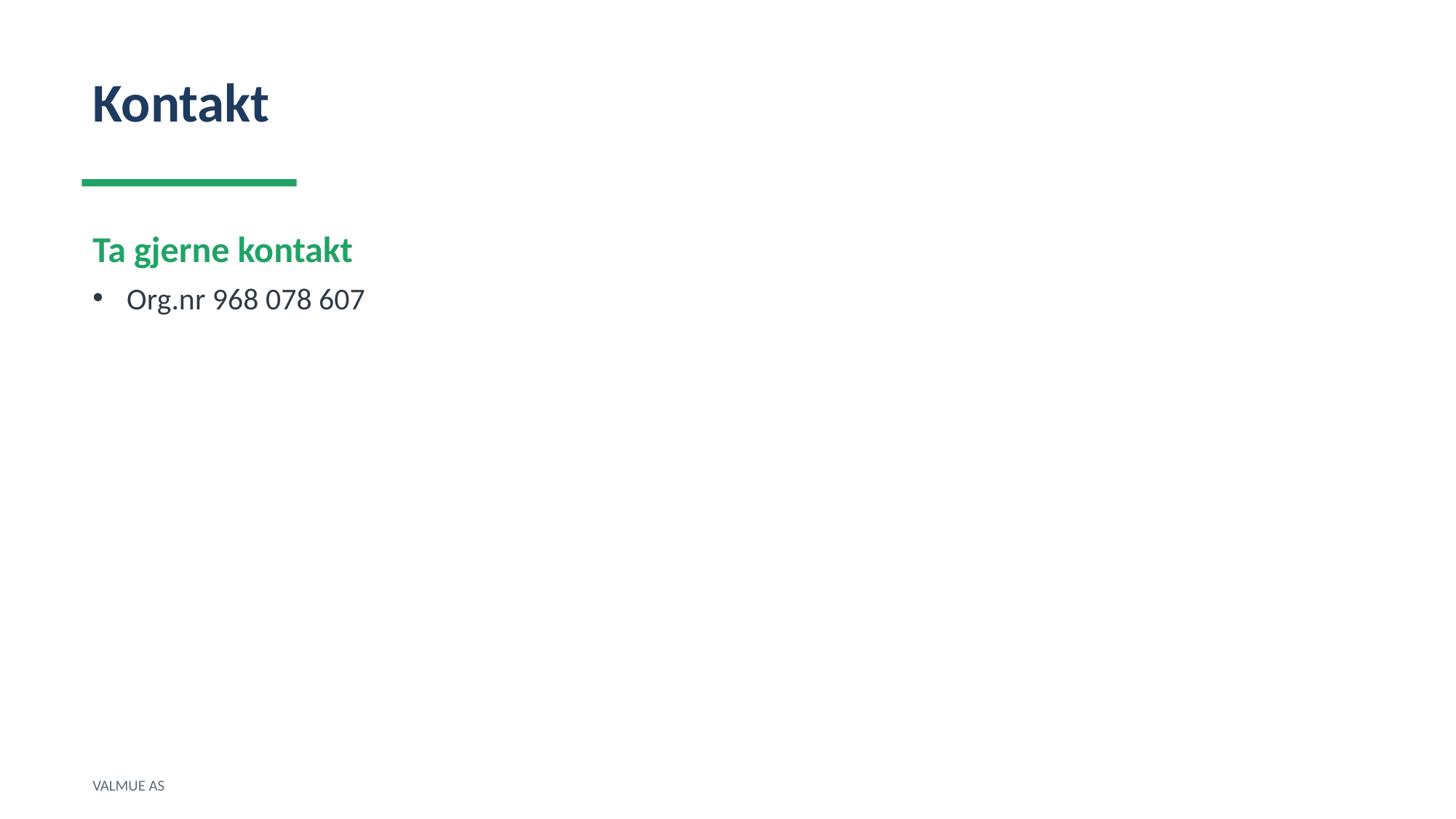

Kontakt

Ta gjerne kontakt
Org.nr 968 078 607
VALMUE AS